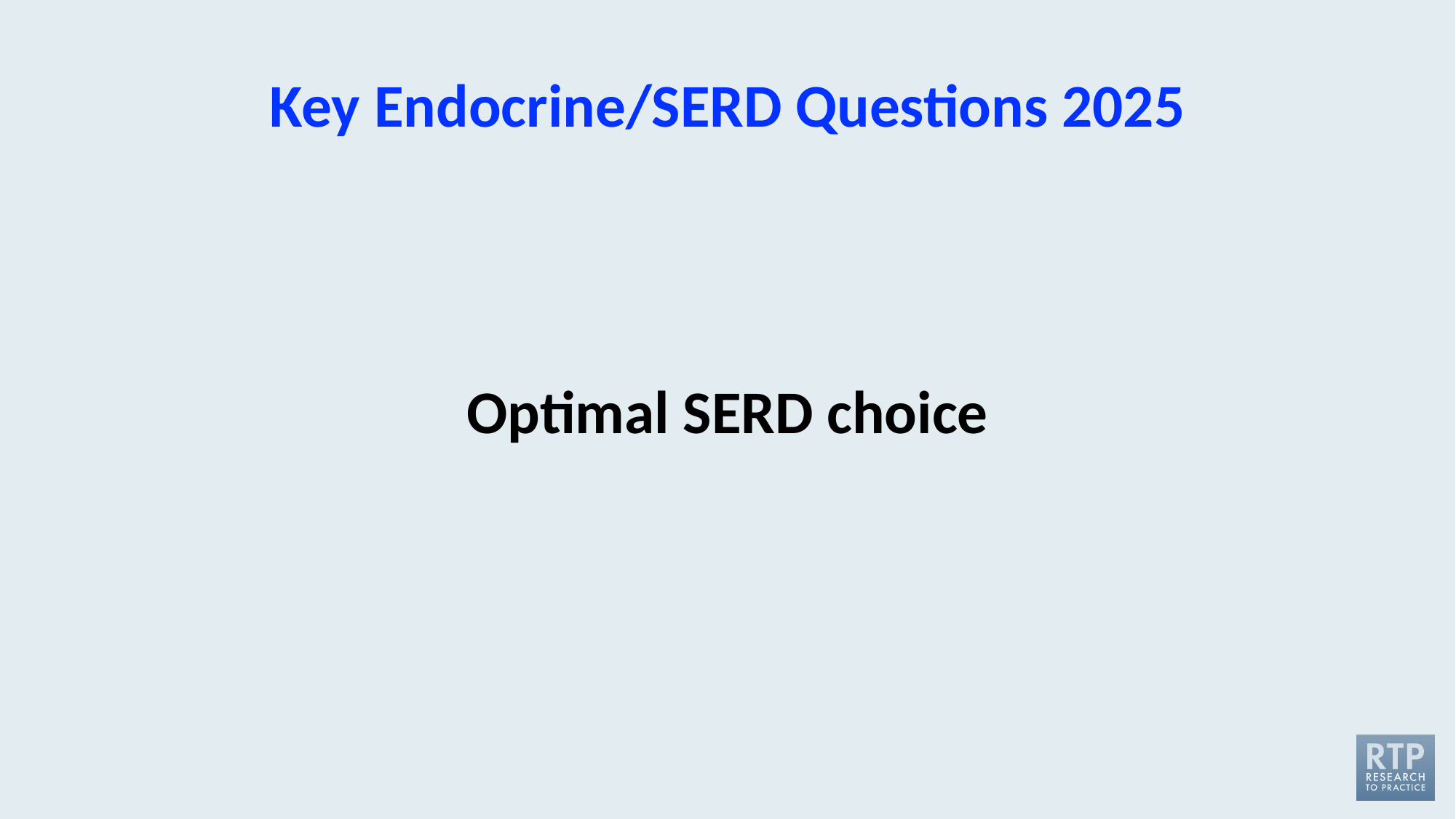

Key Endocrine/SERD Questions 2025
Optimal SERD choice